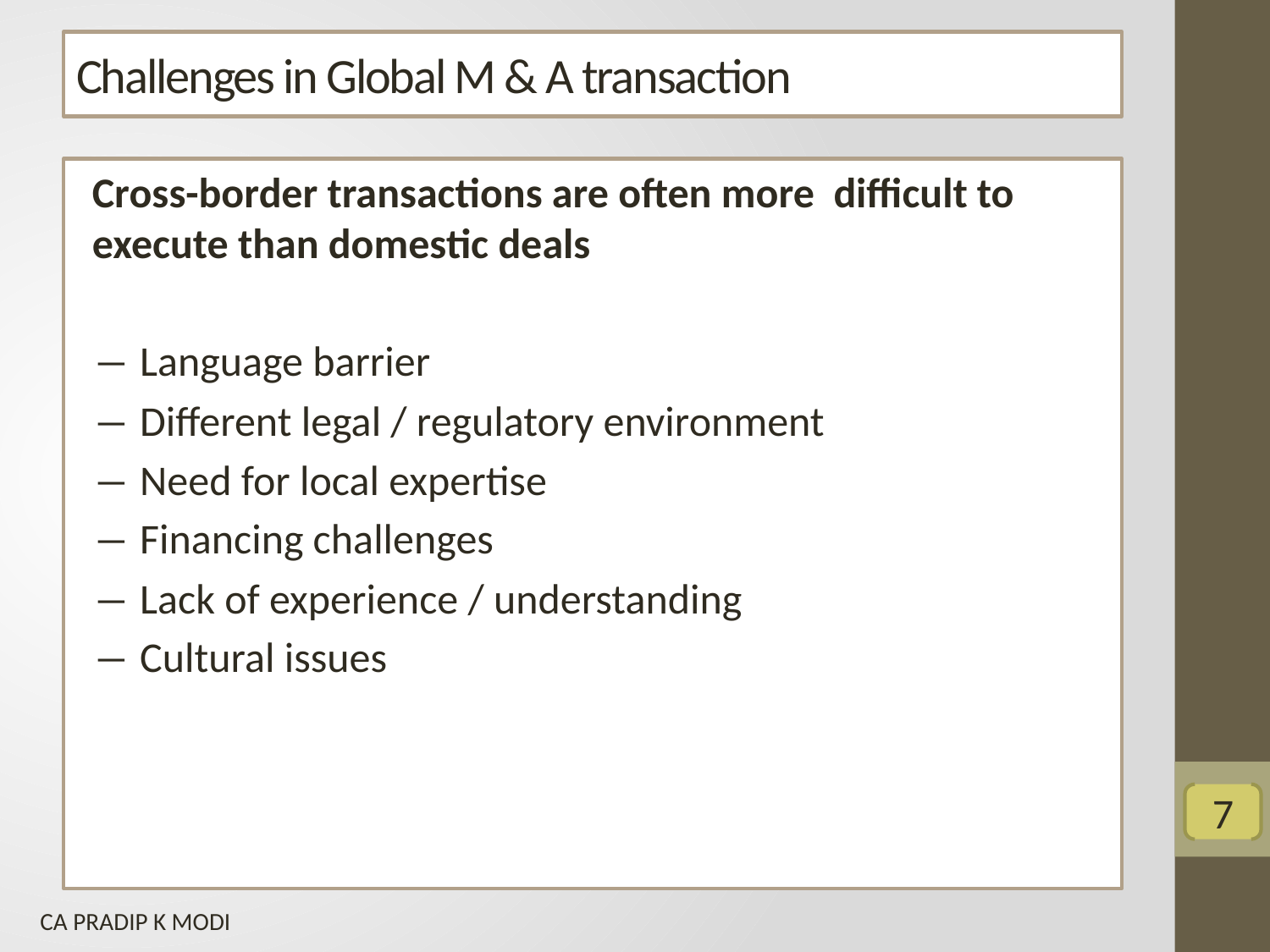

# Challenges in Global M & A transaction
Cross-border transactions are often more  difficult to execute than domestic deals

― Language barrier
― Different legal / regulatory environment
― Need for local expertise
― Financing challenges
― Lack of experience / understanding
― Cultural issues

7
     CA PRADIP K MODI